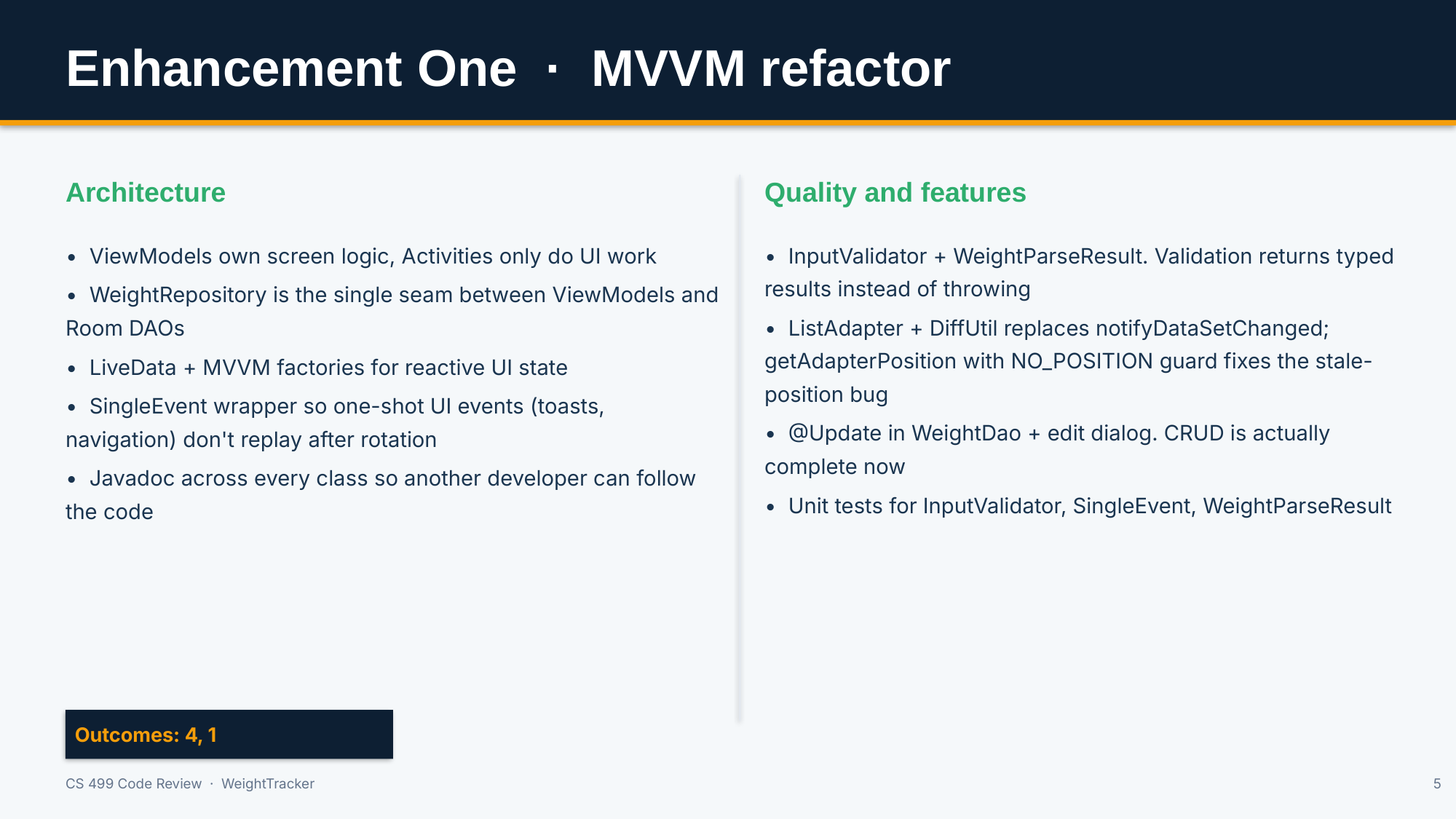

Enhancement One  ·  MVVM refactor

Architecture

Quality and features
•  ViewModels own screen logic, Activities only do UI work
•  WeightRepository is the single seam between ViewModels and Room DAOs
•  LiveData + MVVM factories for reactive UI state
•  SingleEvent wrapper so one-shot UI events (toasts, navigation) don't replay after rotation
•  Javadoc across every class so another developer can follow the code
•  InputValidator + WeightParseResult. Validation returns typed results instead of throwing
•  ListAdapter + DiffUtil replaces notifyDataSetChanged; getAdapterPosition with NO_POSITION guard fixes the stale-position bug
•  @Update in WeightDao + edit dialog. CRUD is actually complete now
•  Unit tests for InputValidator, SingleEvent, WeightParseResult

  Outcomes: 4, 1
CS 499 Code Review  ·  WeightTracker
5